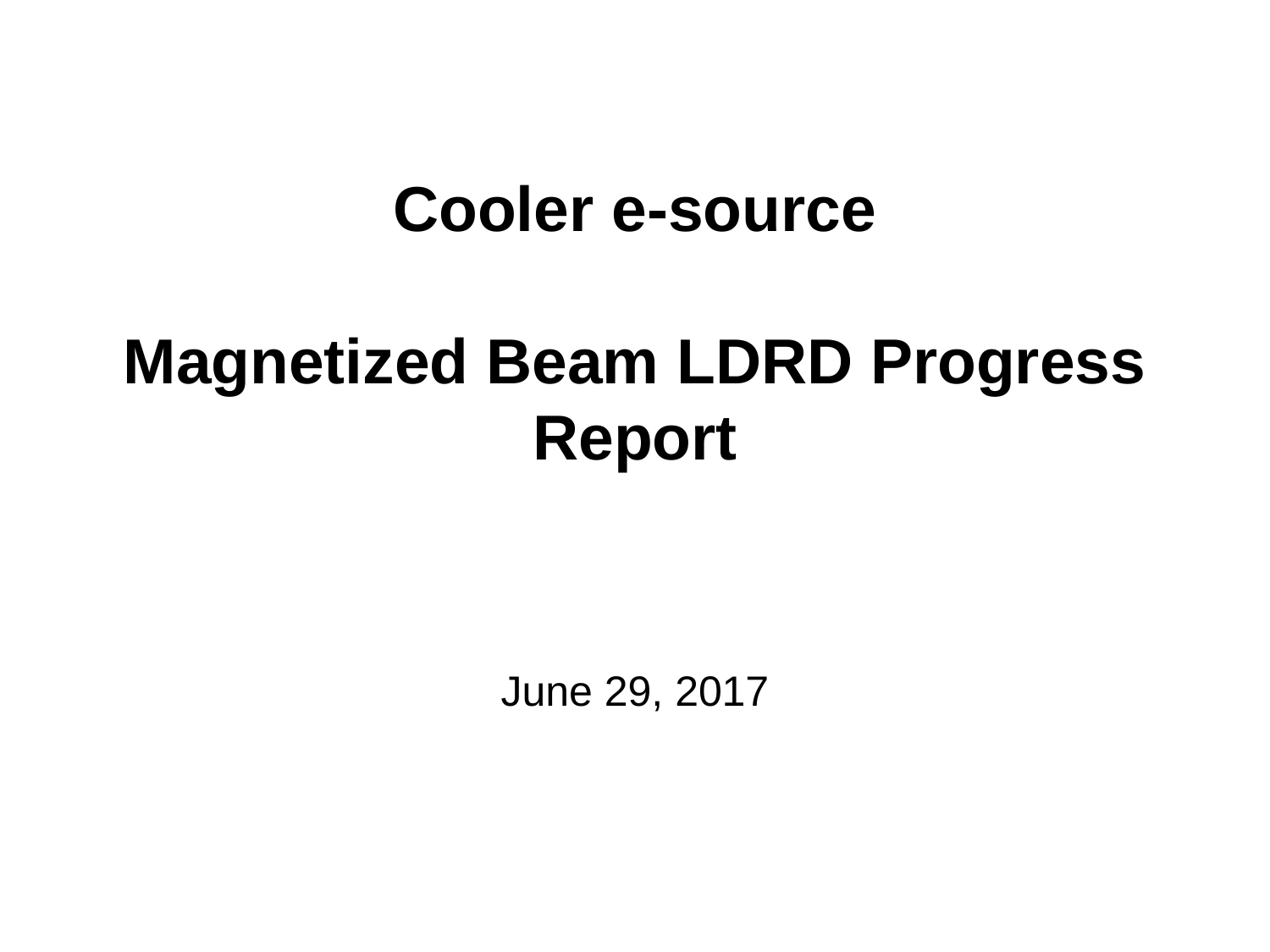

# Cooler e-source Magnetized Beam LDRD Progress Report

June 29, 2017